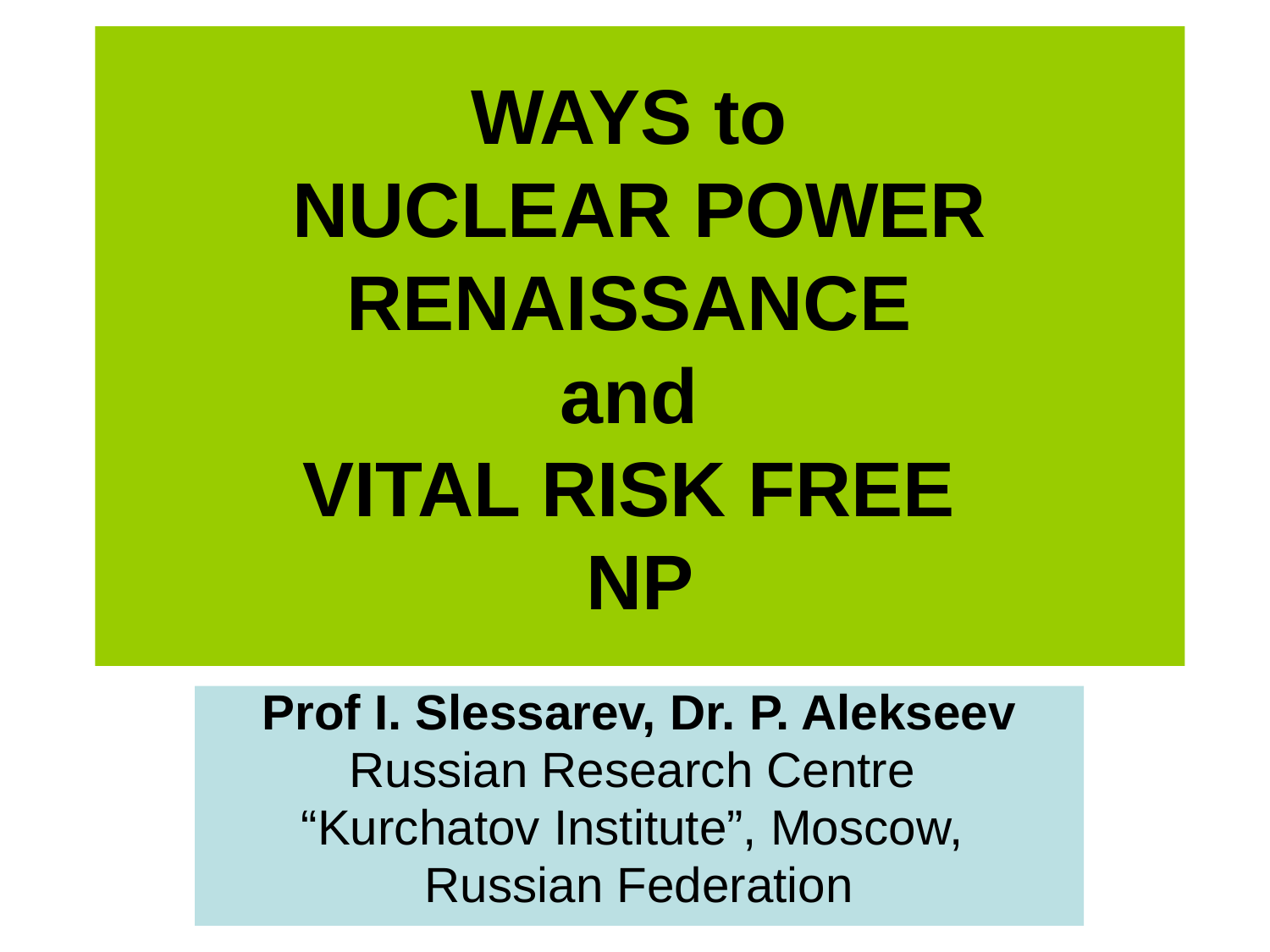

# WAYS to NUCLEAR POWER RENAISSANCE and VITAL RISK FREE NP
Prof I. Slessarev, Dr. P. Alekseev
Russian Research Centre
“Kurchatov Institute”, Moscow,
Russian Federation